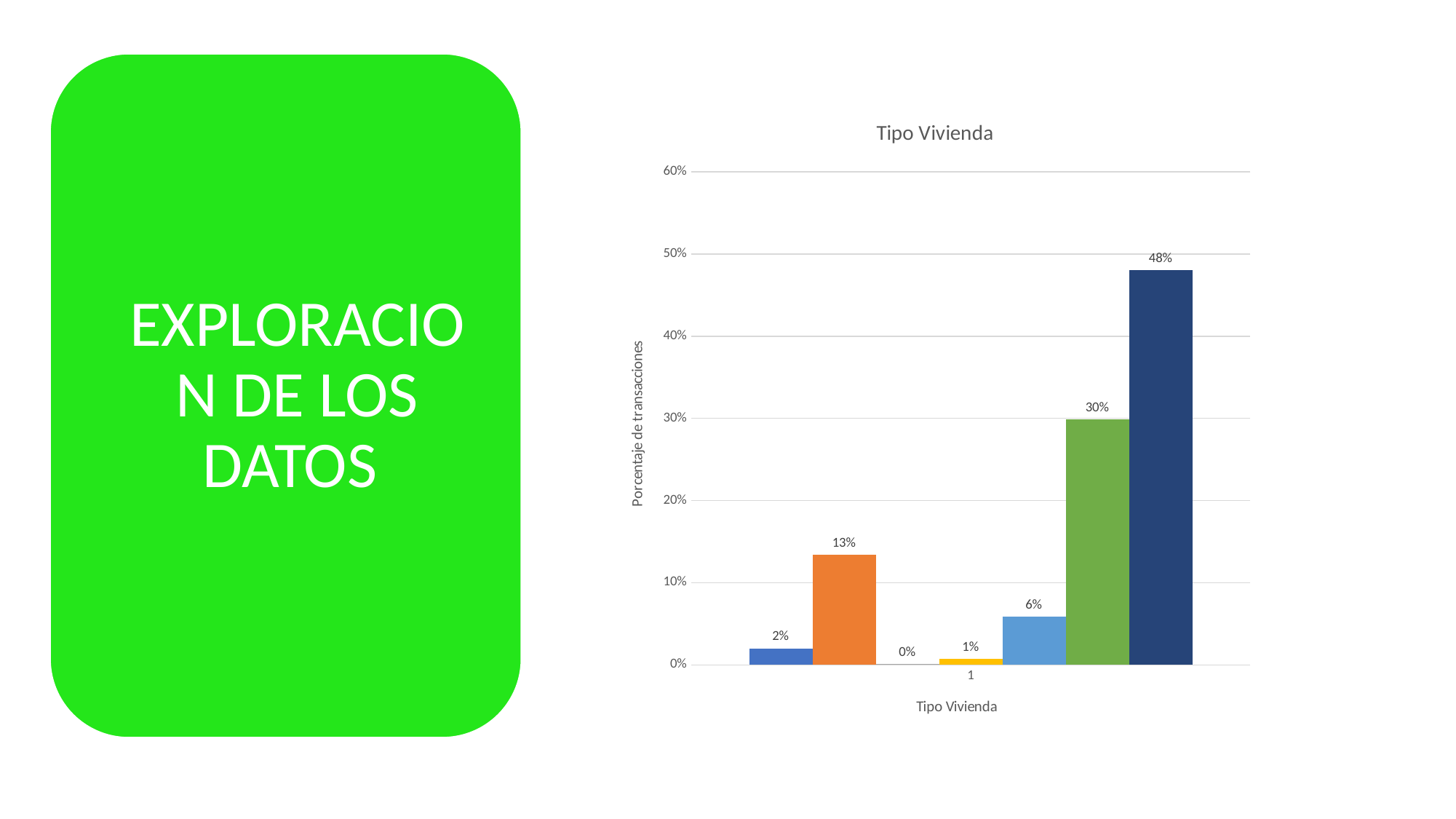

EXPLORACION DE LOS DATOS

### Chart: Tipo Vivienda

| Category | NULL | ALQUILER | ANTICRESIS | PRESTADA | PROPIA HIPOTECADA | PROPIA NO HIPOTECADA | VIVE CON FAMILIARES |
|---|---|---|---|---|---|---|---|